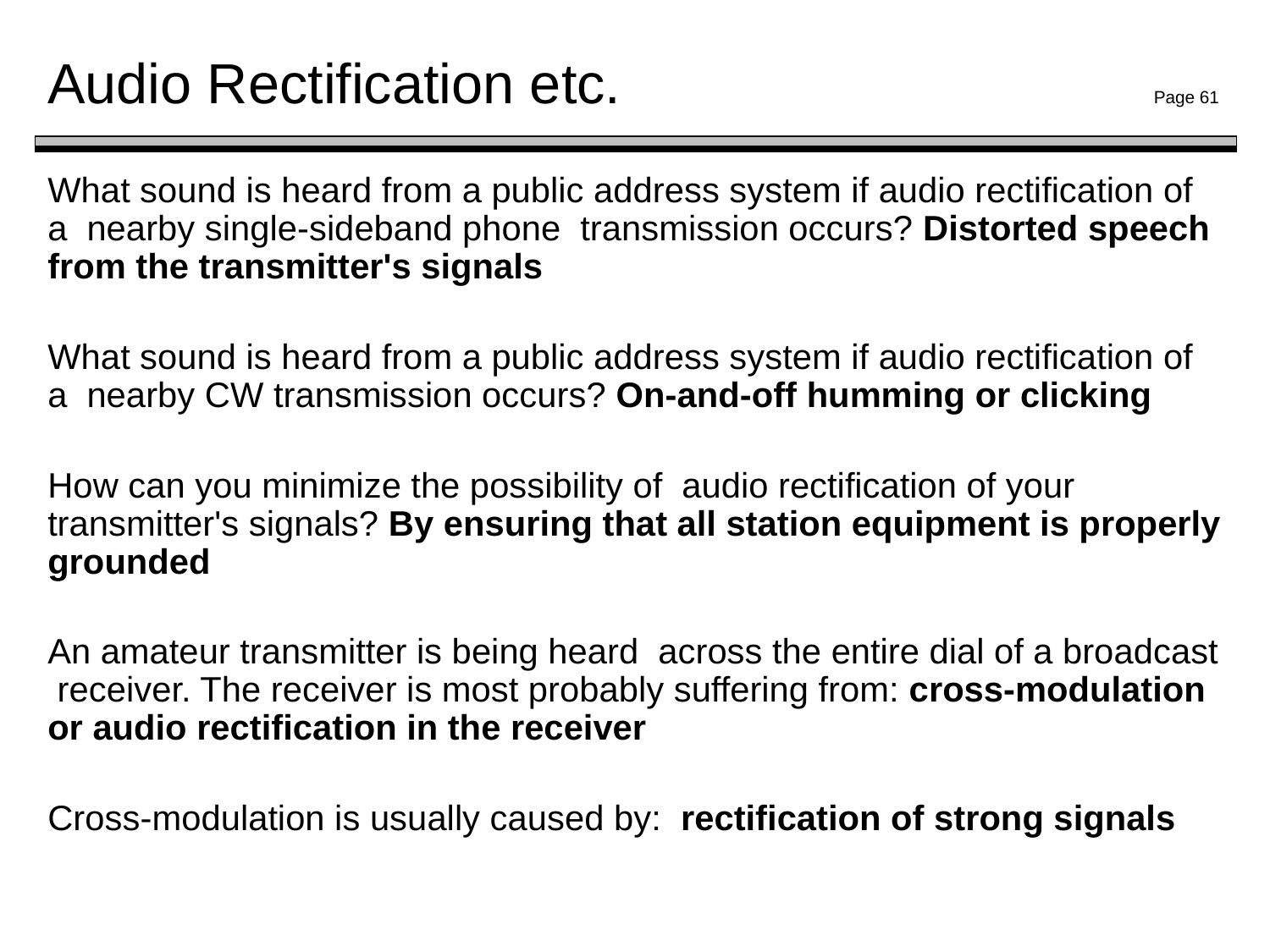

# Audio Rectification etc.                                  Page 61

What sound is heard from a public address system if audio rectification of a  nearby single-sideband phone  transmission occurs? Distorted speech from the transmitter's signals

What sound is heard from a public address system if audio rectification of a  nearby CW transmission occurs? On-and-off humming or clicking

How can you minimize the possibility of  audio rectification of your transmitter's signals? By ensuring that all station equipment is properly grounded

An amateur transmitter is being heard  across the entire dial of a broadcast  receiver. The receiver is most probably suffering from: cross-modulation or audio rectification in the receiver

Cross-modulation is usually caused by:  rectification of strong signals